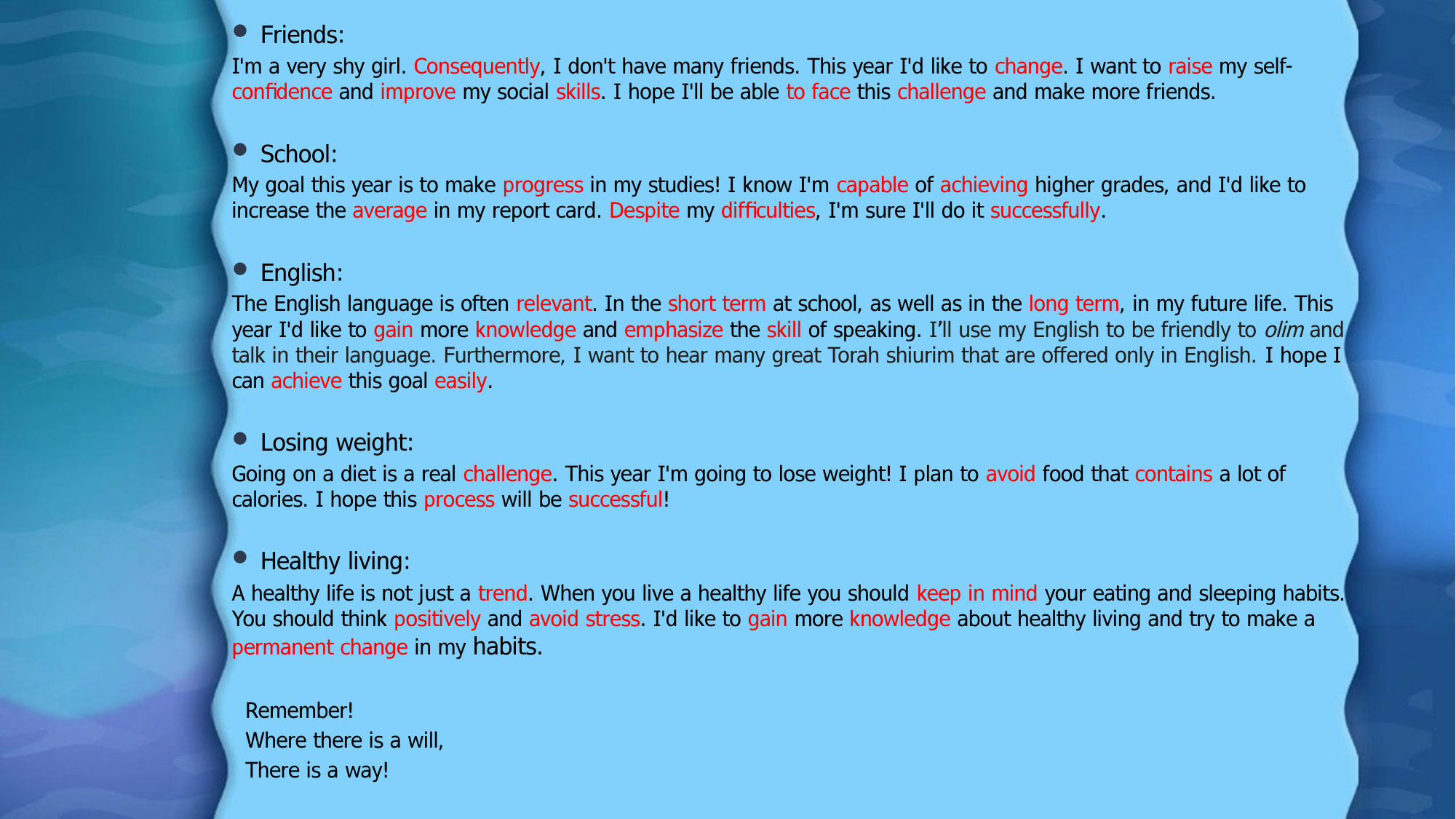

Friends:
I'm a very shy girl. Consequently, I don't have many friends. This year I'd like to change. I want to raise my self- confidence and improve my social skills. I hope I'll be able to face this challenge and make more friends.

School:
My goal this year is to make progress in my studies! I know I'm capable of achieving higher grades, and I'd like to increase the average in my report card. Despite my difficulties, I'm sure I'll do it successfully.

English:
The English language is often relevant. In the short term at school, as well as in the long term, in my future life. This year I'd like to gain more knowledge and emphasize the skill of speaking. I’ll use my English to be friendly to olim and talk in their language. Furthermore, I want to hear many great Torah shiurim that are offered only in English. I hope I can achieve this goal easily.

Losing weight:
Going on a diet is a real challenge. This year I'm going to lose weight! I plan to avoid food that contains a lot of calories. I hope this process will be successful!

Healthy living:
A healthy life is not just a trend. When you live a healthy life you should keep in mind your eating and sleeping habits. You should think positively and avoid stress. I'd like to gain more knowledge about healthy living and try to make a permanent change in my habits.

  Remember!
  Where there is a will,
  There is a way!